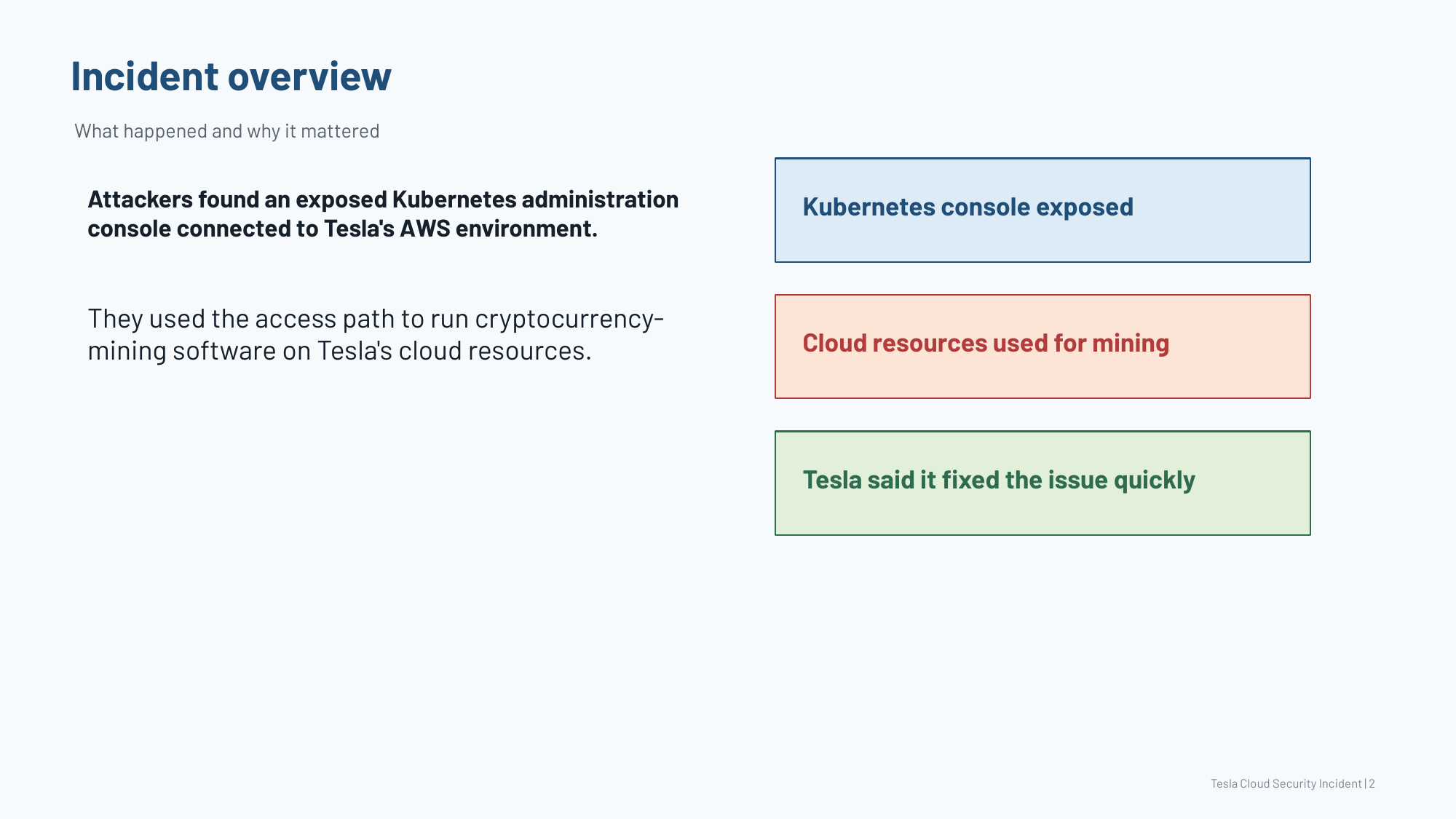

Incident overview
What happened and why it mattered

Attackers found an exposed Kubernetes administration console connected to Tesla's AWS environment.
Kubernetes console exposed
They used the access path to run cryptocurrency-mining software on Tesla's cloud resources.

Cloud resources used for mining

Tesla said it fixed the issue quickly
Tesla Cloud Security Incident | 2